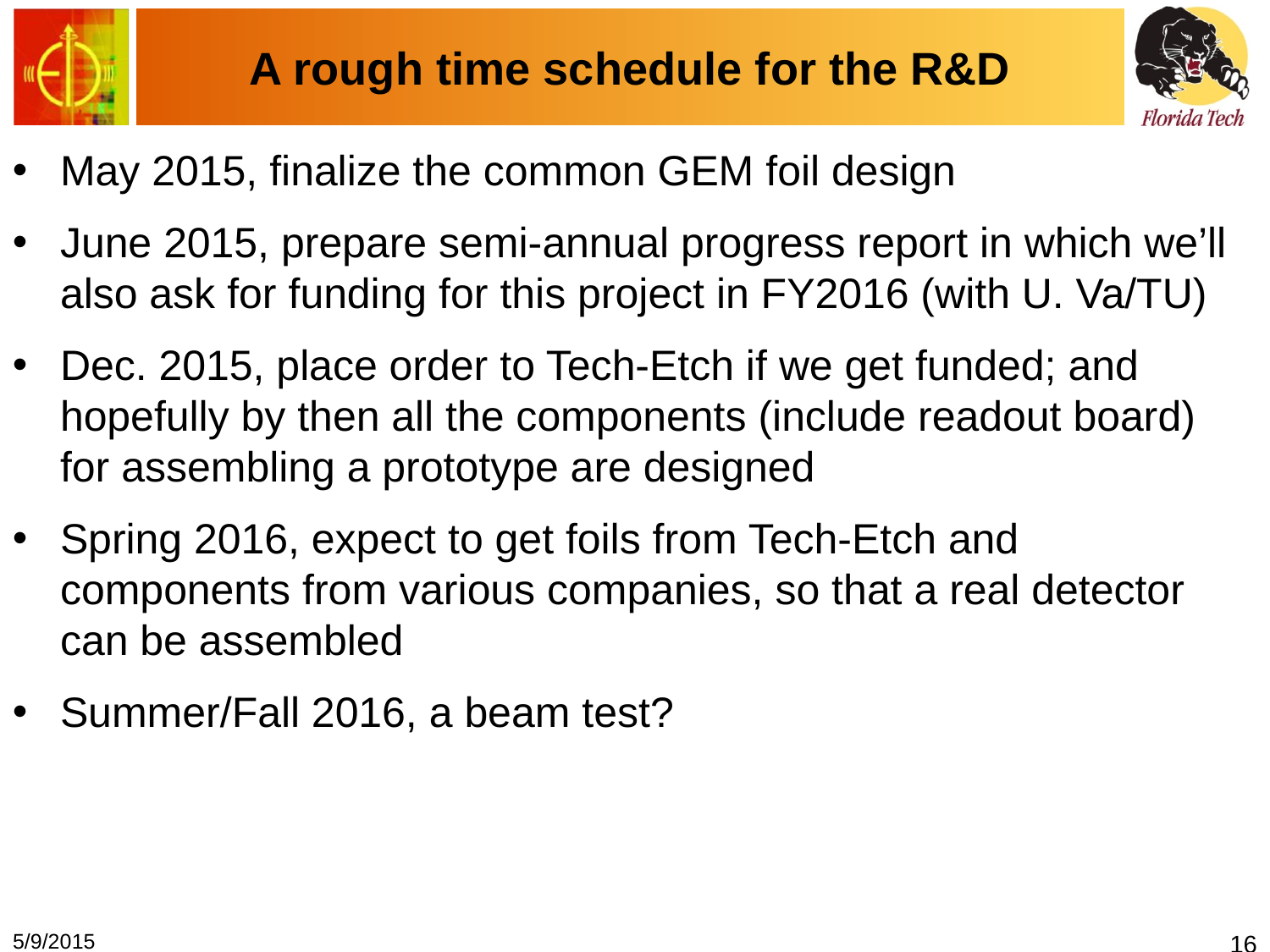

# A rough time schedule for the R&D
May 2015, finalize the common GEM foil design

June 2015, prepare semi-annual progress report in which we’ll also ask for funding for this project in FY2016 (with U. Va/TU)

Dec. 2015, place order to Tech-Etch if we get funded; and hopefully by then all the components (include readout board) for assembling a prototype are designed

Spring 2016, expect to get foils from Tech-Etch and components from various companies, so that a real detector can be assembled

Summer/Fall 2016, a beam test?

5/9/2015
16